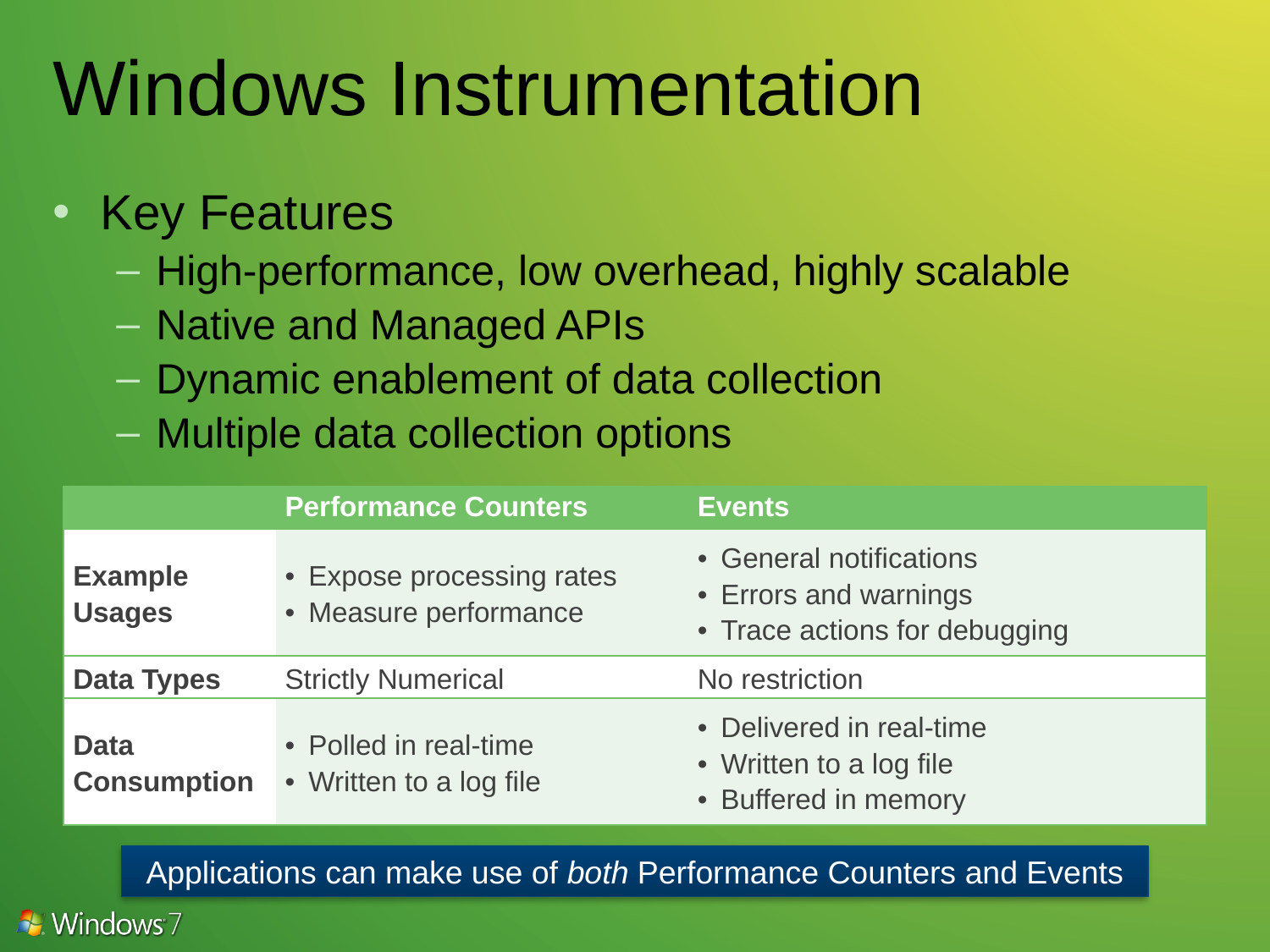

# Windows Instrumentation
Key Features
High-performance, low overhead, highly scalable
Native and Managed APIs
Dynamic enablement of data collection
Multiple data collection options
|  | Performance Counters | Events |
| --- | --- | --- |
| Example Usages | Expose processing rates Measure performance | General notifications Errors and warnings Trace actions for debugging |
| Data Types | Strictly Numerical | No restriction |
| Data Consumption | Polled in real-time Written to a log file | Delivered in real-time Written to a log file Buffered in memory |
Applications can make use of both Performance Counters and Events